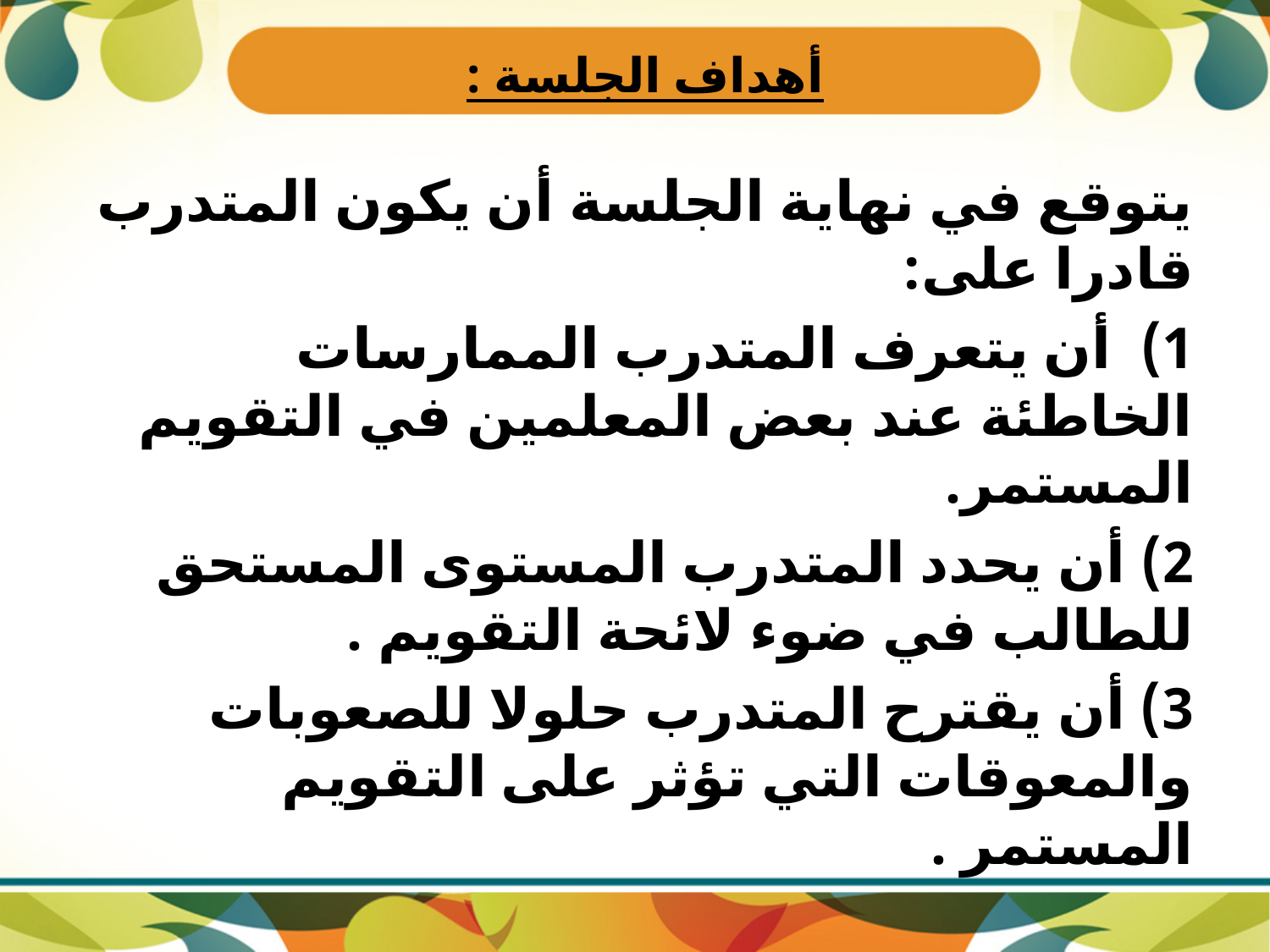

# أهداف الجلسة :
يتوقع في نهاية الجلسة أن يكون المتدرب قادرا على:
1)  أن يتعرف المتدرب الممارسات الخاطئة عند بعض المعلمين في التقويم المستمر.
2) أن يحدد المتدرب المستوى المستحق للطالب في ضوء لائحة التقويم .
3) أن يقترح المتدرب حلولا للصعوبات والمعوقات التي تؤثر على التقويم المستمر .